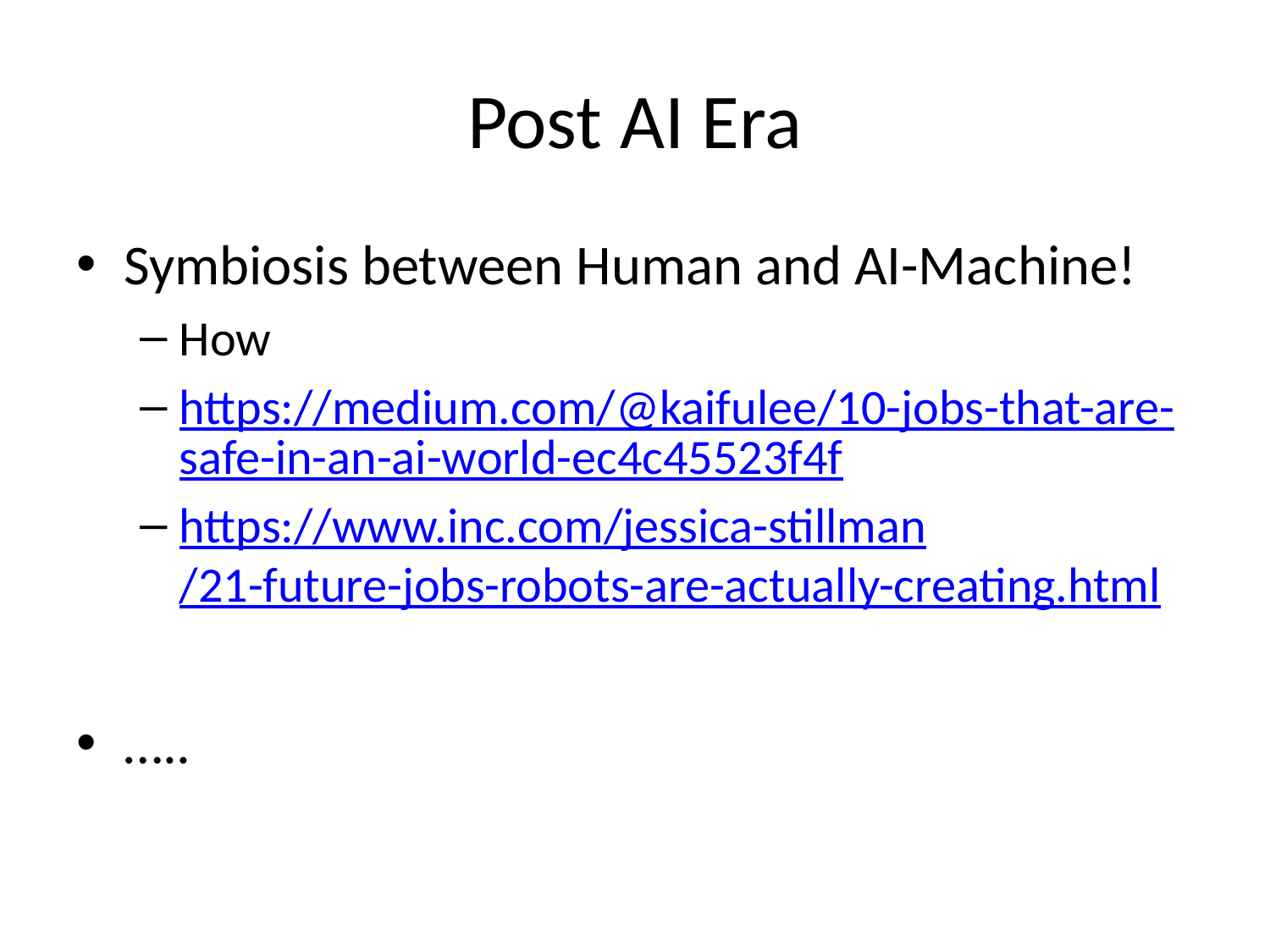

# Post AI Era
Symbiosis between Human and AI-Machine!
How
https://medium.com/@kaifulee/10-jobs-that-are-safe-in-an-ai-world-ec4c45523f4f
https://www.inc.com/jessica-stillman/21-future-jobs-robots-are-actually-creating.html

…..